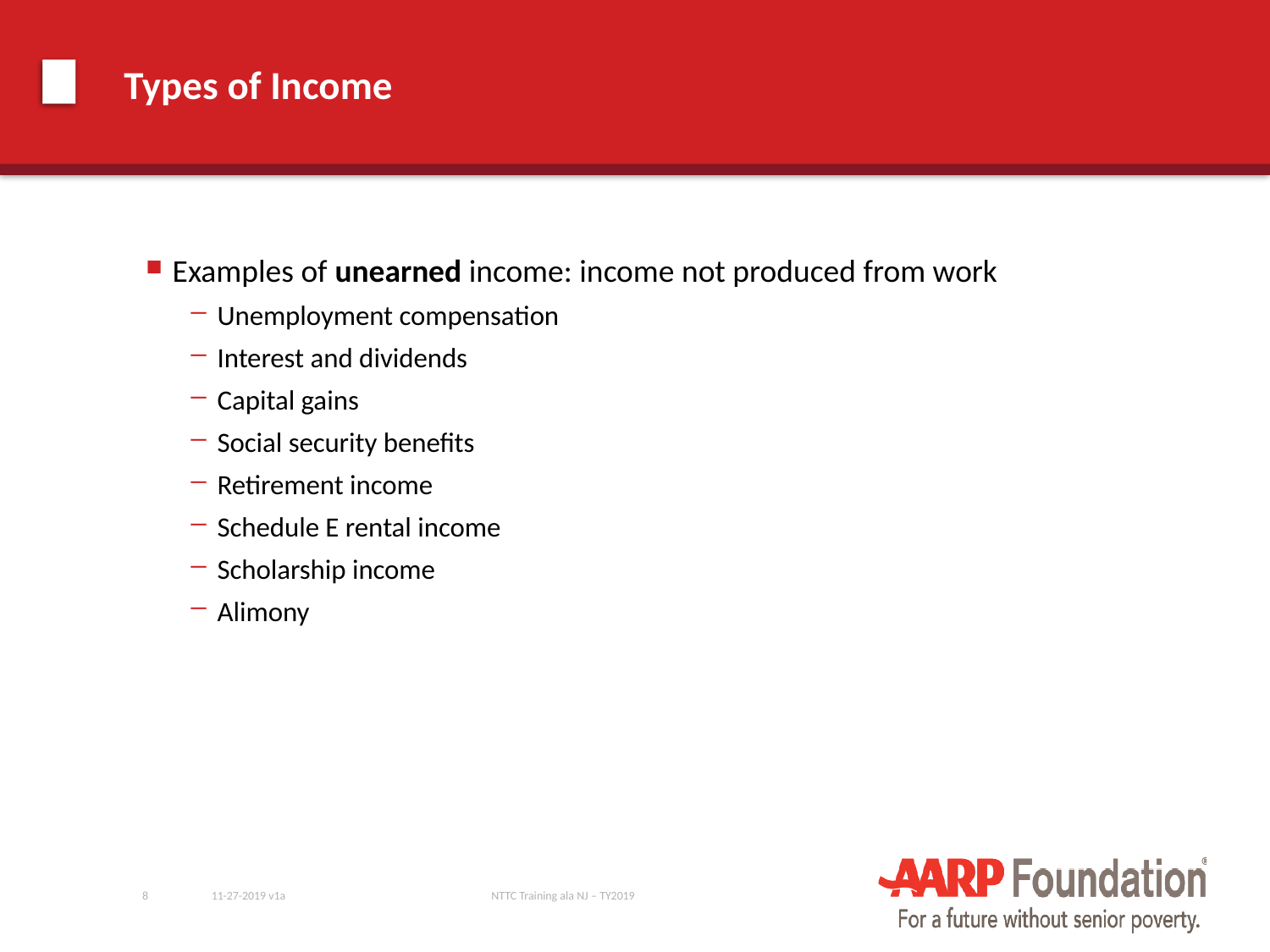

# Types of Income
Examples of unearned income: income not produced from work
Unemployment compensation
Interest and dividends
Capital gains
Social security benefits
Retirement income
Schedule E rental income
Scholarship income
Alimony

8
11-27-2019 v1a
NTTC Training ala NJ – TY2019